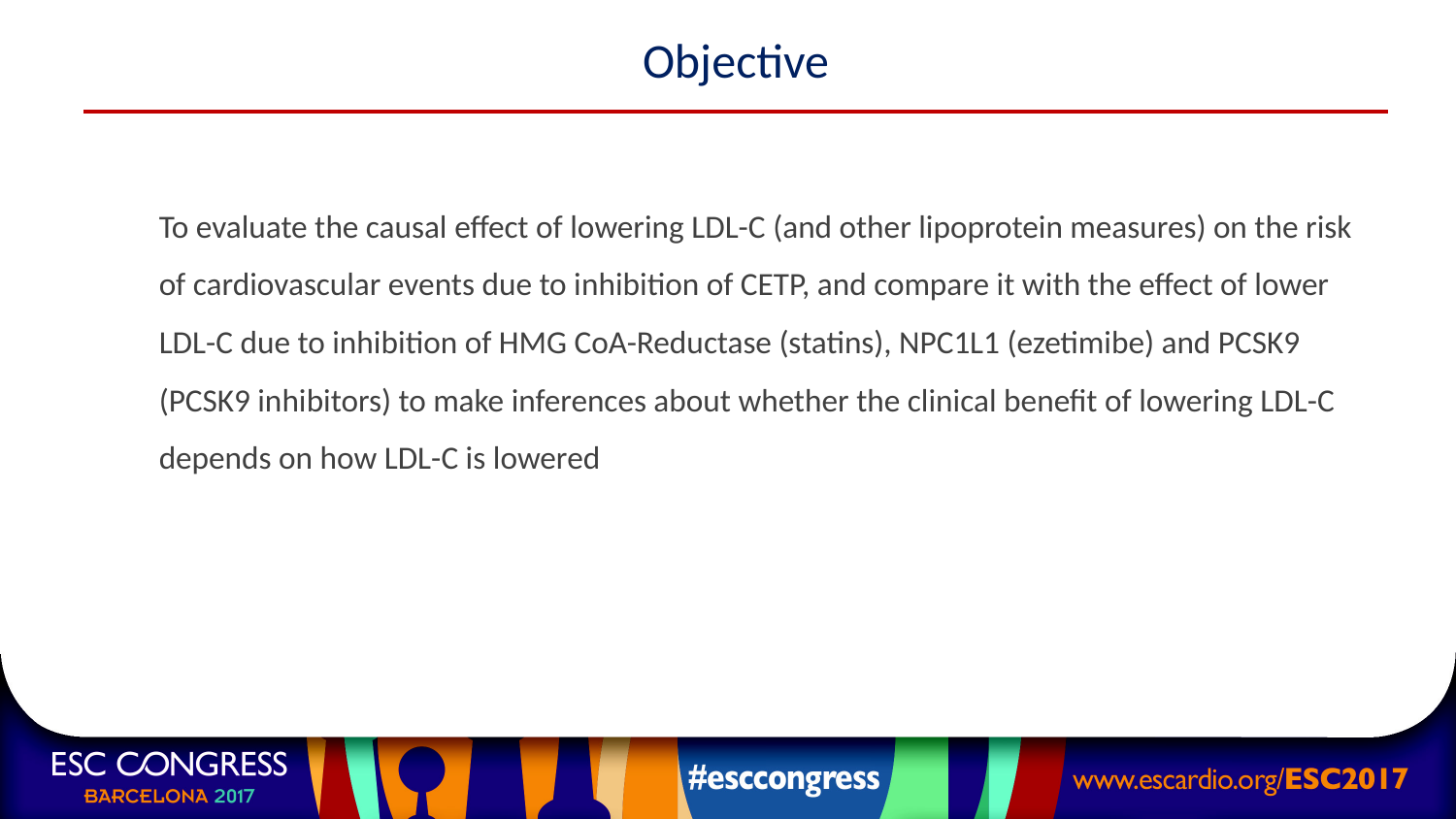

Objective
To evaluate the causal effect of lowering LDL-C (and other lipoprotein measures) on the risk of cardiovascular events due to inhibition of CETP, and compare it with the effect of lower LDL-C due to inhibition of HMG CoA-Reductase (statins), NPC1L1 (ezetimibe) and PCSK9 (PCSK9 inhibitors) to make inferences about whether the clinical benefit of lowering LDL-C depends on how LDL-C is lowered